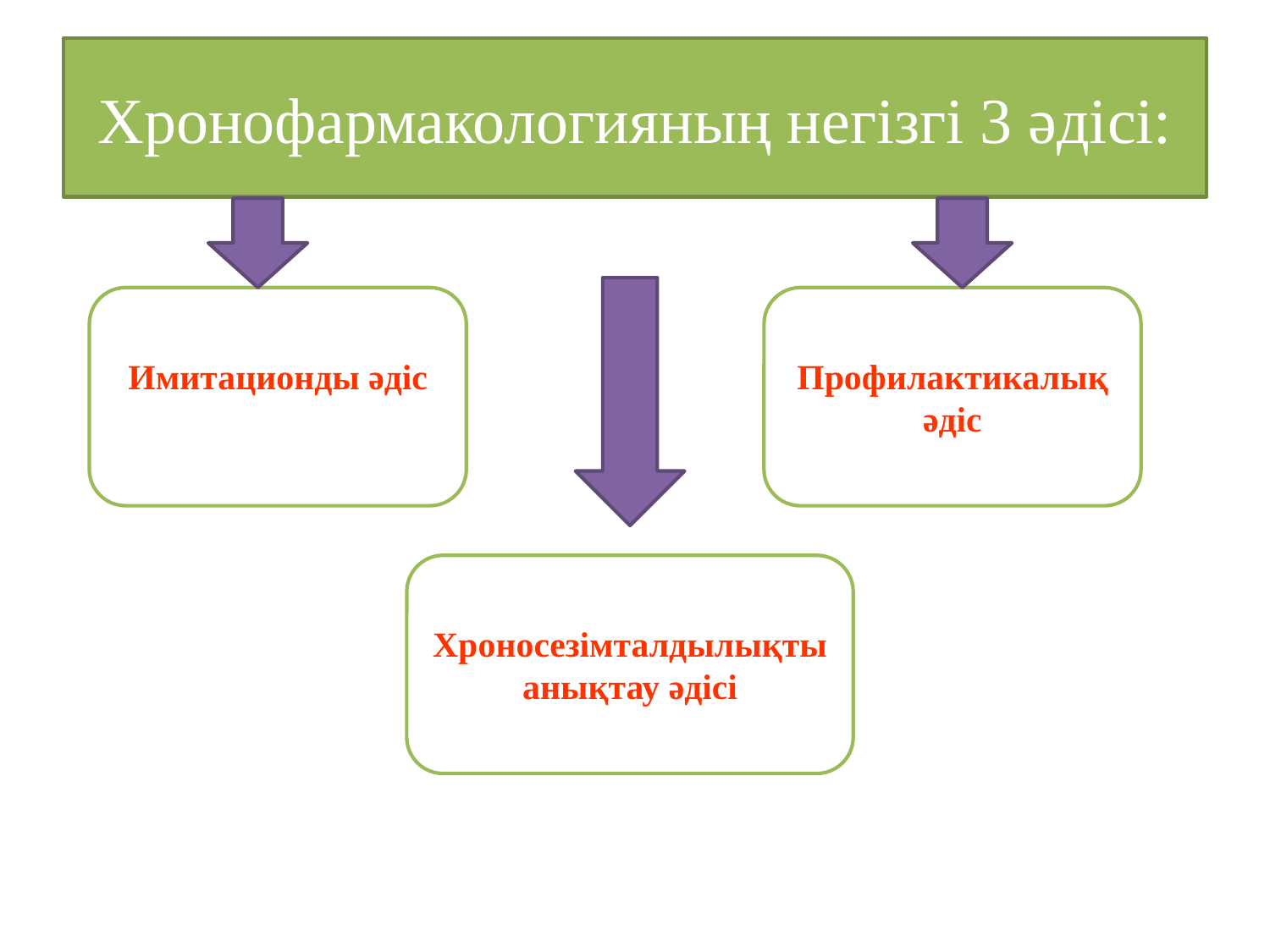

# Хронофармакологияның негізгі 3 әдісі:

Имитационды әдіс

Профилактикалық әдіс
Хроносезімталдылықты анықтау әдісі